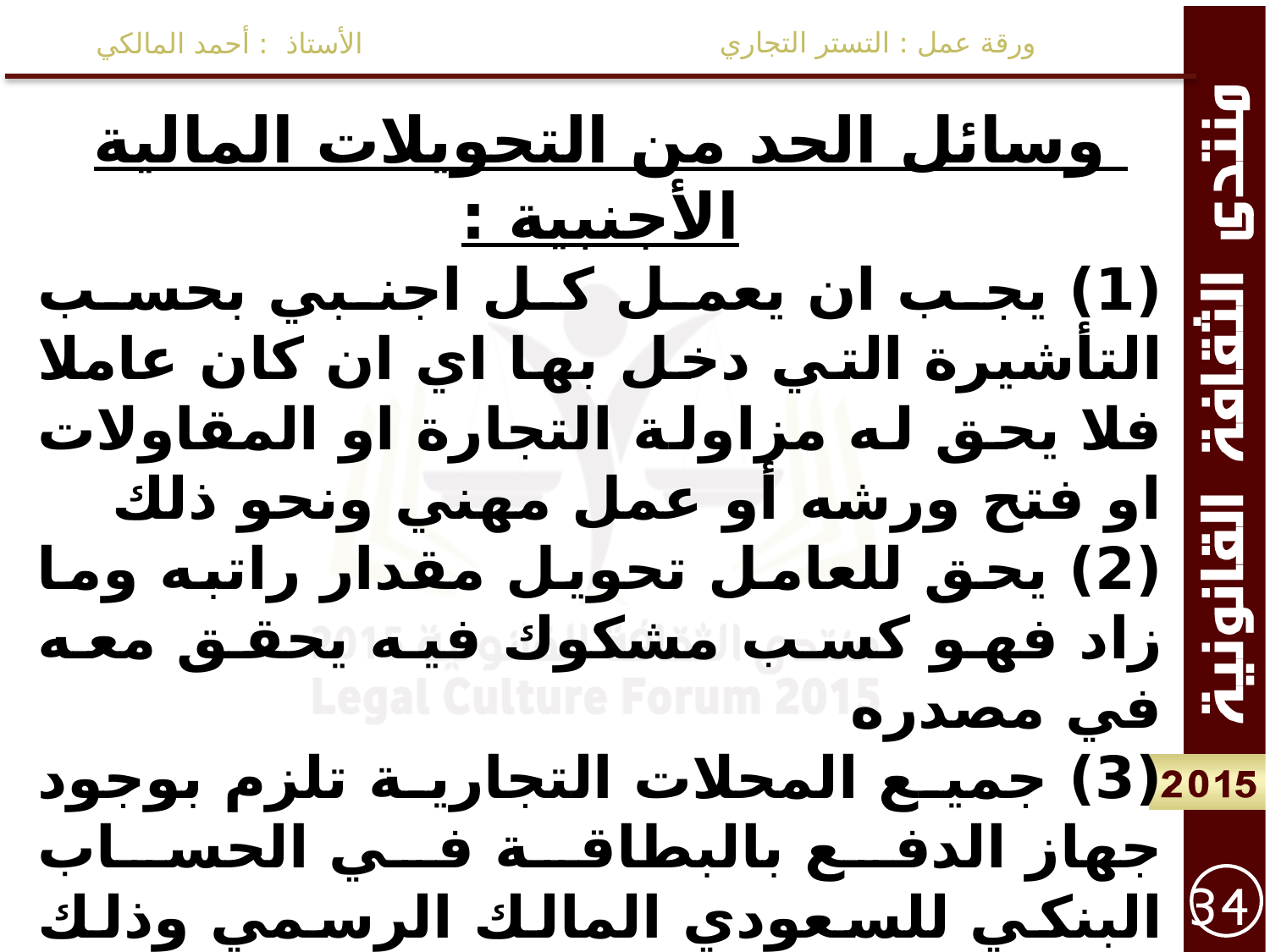

ورقة عمل : التستر التجاري
الأستاذ  : أحمد المالكي
وسائل الحد من التحويلات المالية الأجنبية :
(1) يجب ان يعمل كل اجنبي بحسب التأشيرة التي دخل بها اي ان كان عاملا فلا يحق له مزاولة التجارة او المقاولات او فتح ورشه أو عمل مهني ونحو ذلك
(2) يحق للعامل تحويل مقدار راتبه وما زاد فهو كسب مشكوك فيه يحقق معه في مصدره
(3) جميع المحلات التجارية تلزم بوجود جهاز الدفع بالبطاقة في الحساب البنكي للسعودي المالك الرسمي وذلك للحد من وصول السيولة النقدية لأيدي العمالة .
(4) تطبيق نظام مكافحة التستر بصرامة وبلا استثناءات وكذلك كافة الأنظمة إذا أنها الرادع الأول للمخالفين.

34